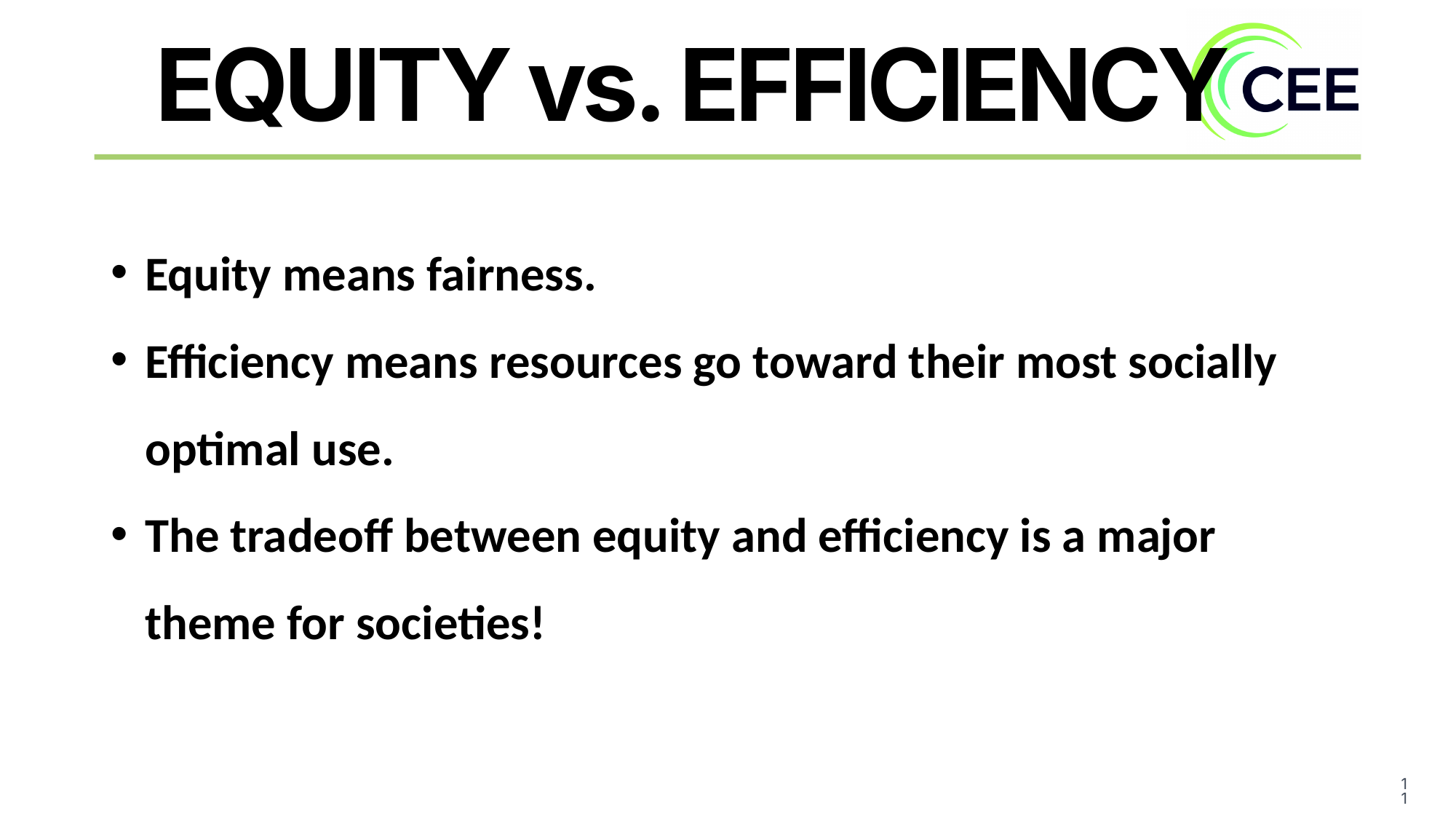

EQUITY vs. EFFICIENCY
Equity means fairness.
Efficiency means resources go toward their most socially optimal use.
The tradeoff between equity and efficiency is a major theme for societies!

11